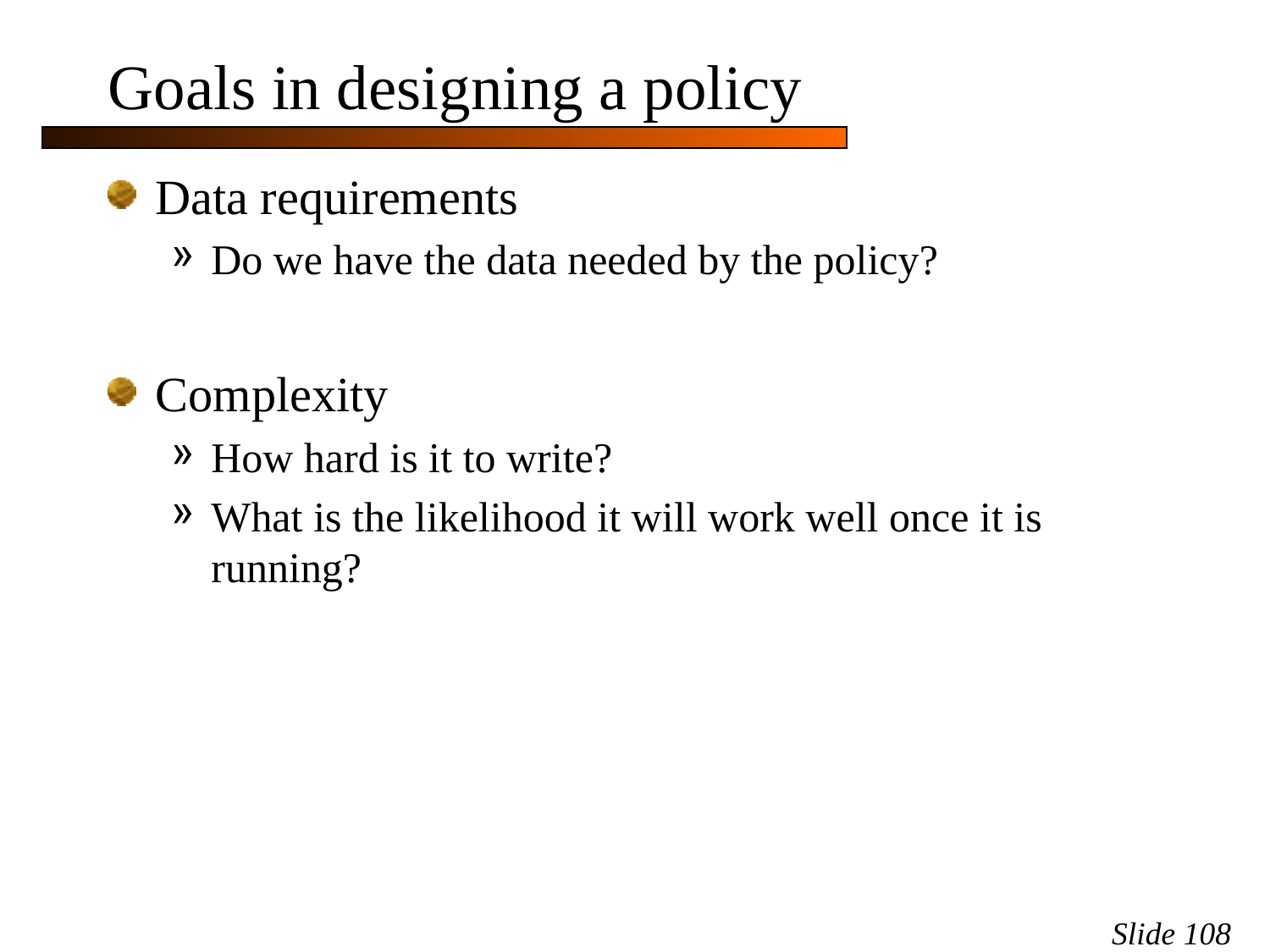

# Goals in designing a policy
Data requirements
Do we have the data needed by the policy?

Complexity
How hard is it to write?
What is the likelihood it will work well once it is running?
Slide 108